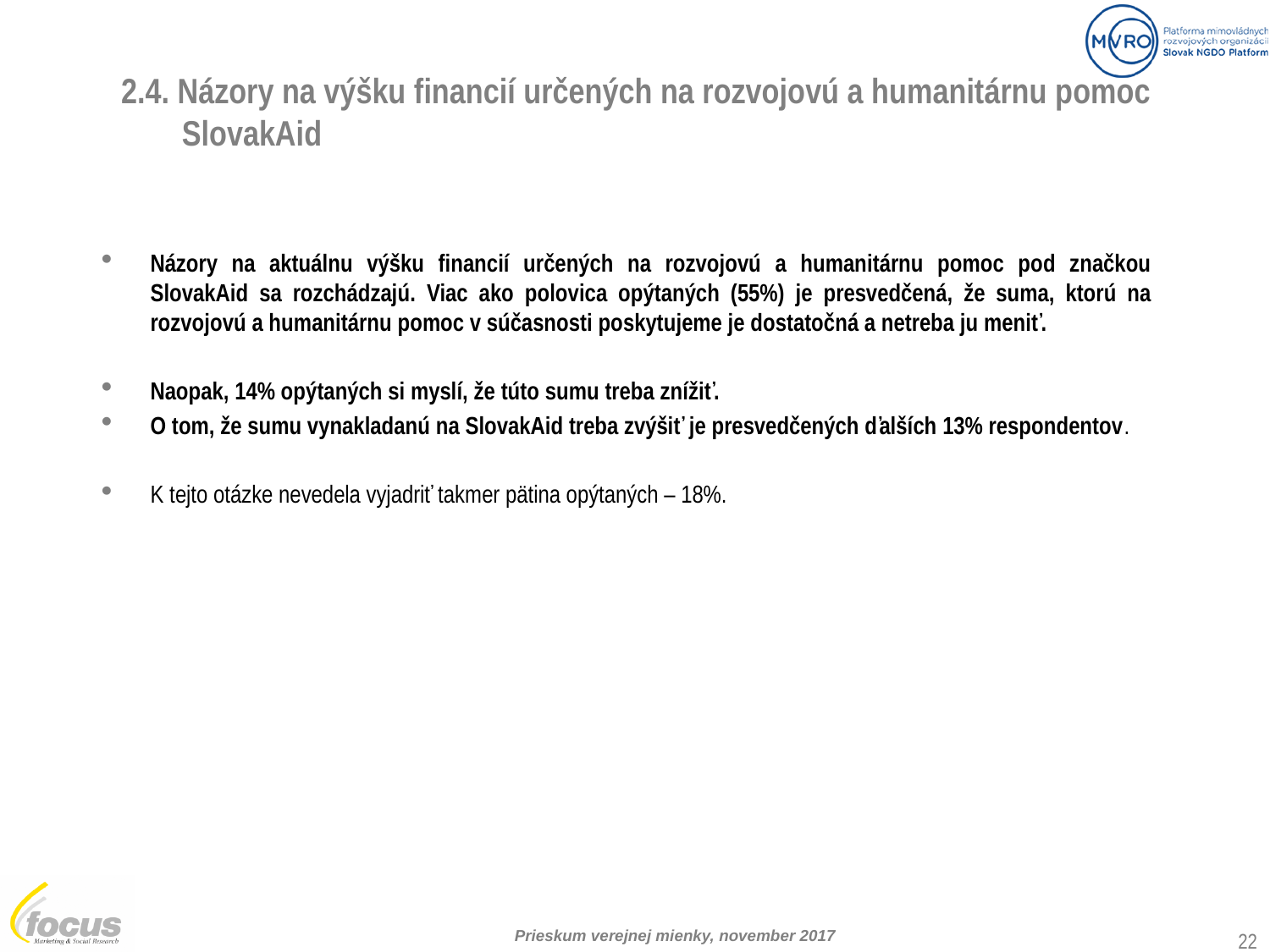

2.4. Názory na výšku financií určených na rozvojovú a humanitárnu pomoc SlovakAid

Názory na aktuálnu výšku financií určených na rozvojovú a humanitárnu pomoc pod značkou SlovakAid sa rozchádzajú. Viac ako polovica opýtaných (55%) je presvedčená, že suma, ktorú na rozvojovú a humanitárnu pomoc v súčasnosti poskytujeme je dostatočná a netreba ju meniť.

Naopak, 14% opýtaných si myslí, že túto sumu treba znížiť.
O tom, že sumu vynakladanú na SlovakAid treba zvýšiť je presvedčených ďalších 13% respondentov.

K tejto otázke nevedela vyjadriť takmer pätina opýtaných – 18%.

22